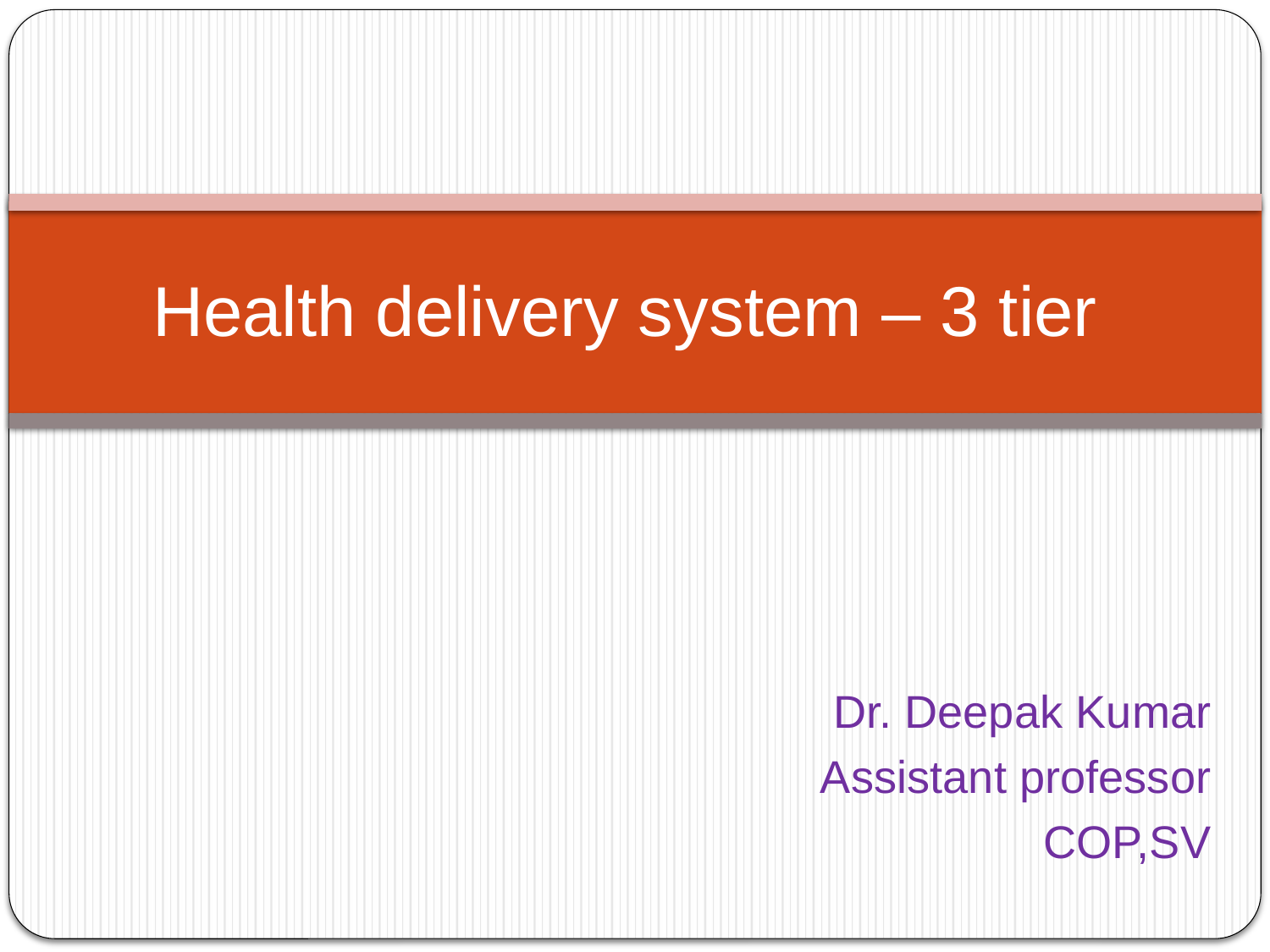

# Health delivery system – 3 tier
Dr. Deepak Kumar
Assistant professor
COP,SV